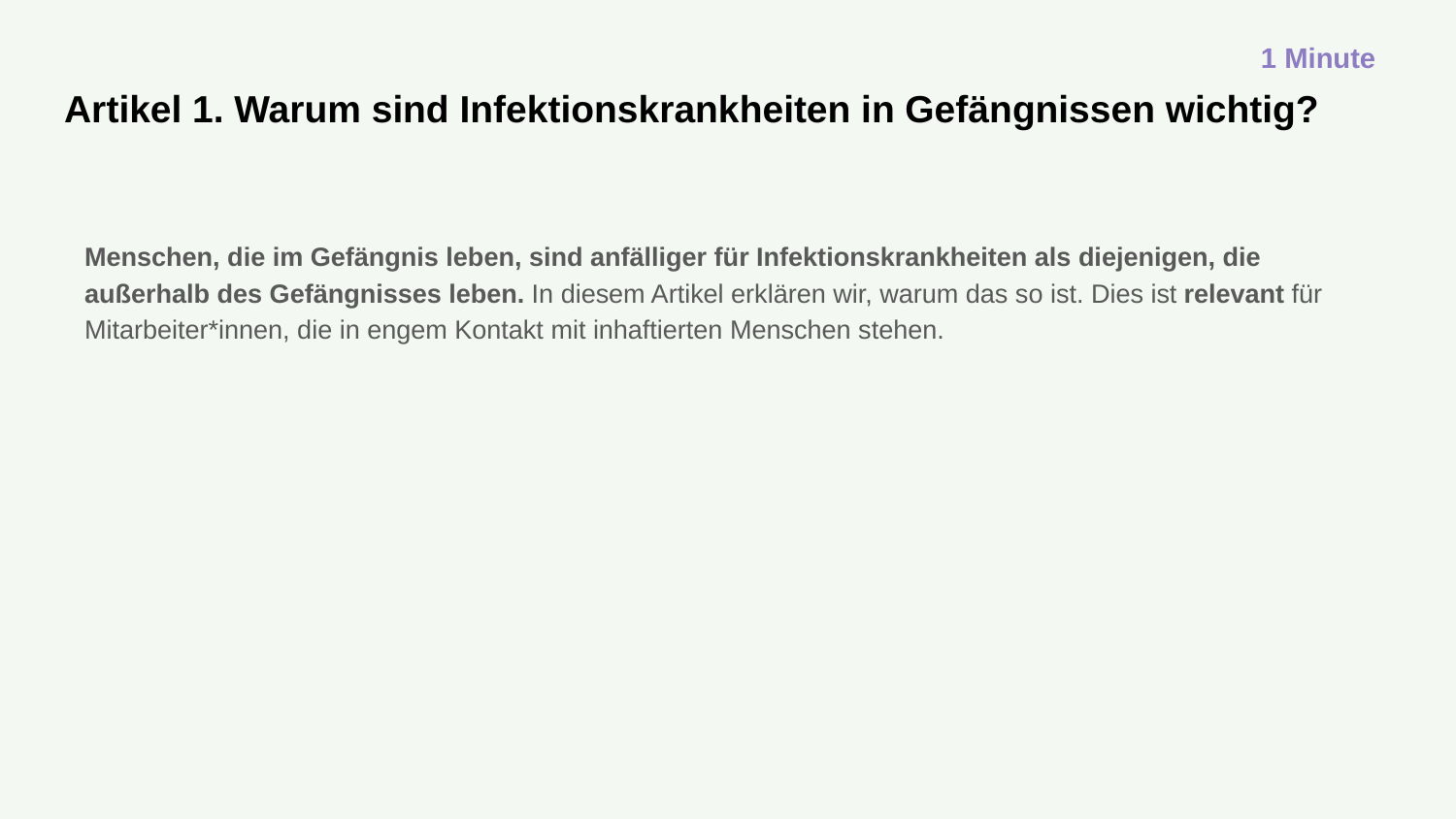

1 Minute
# Artikel 1. Warum sind Infektionskrankheiten in Gefängnissen wichtig?
Menschen, die im Gefängnis leben, sind anfälliger für Infektionskrankheiten als diejenigen, die außerhalb des Gefängnisses leben. In diesem Artikel erklären wir, warum das so ist. Dies ist relevant für Mitarbeiter*innen, die in engem Kontakt mit inhaftierten Menschen stehen.